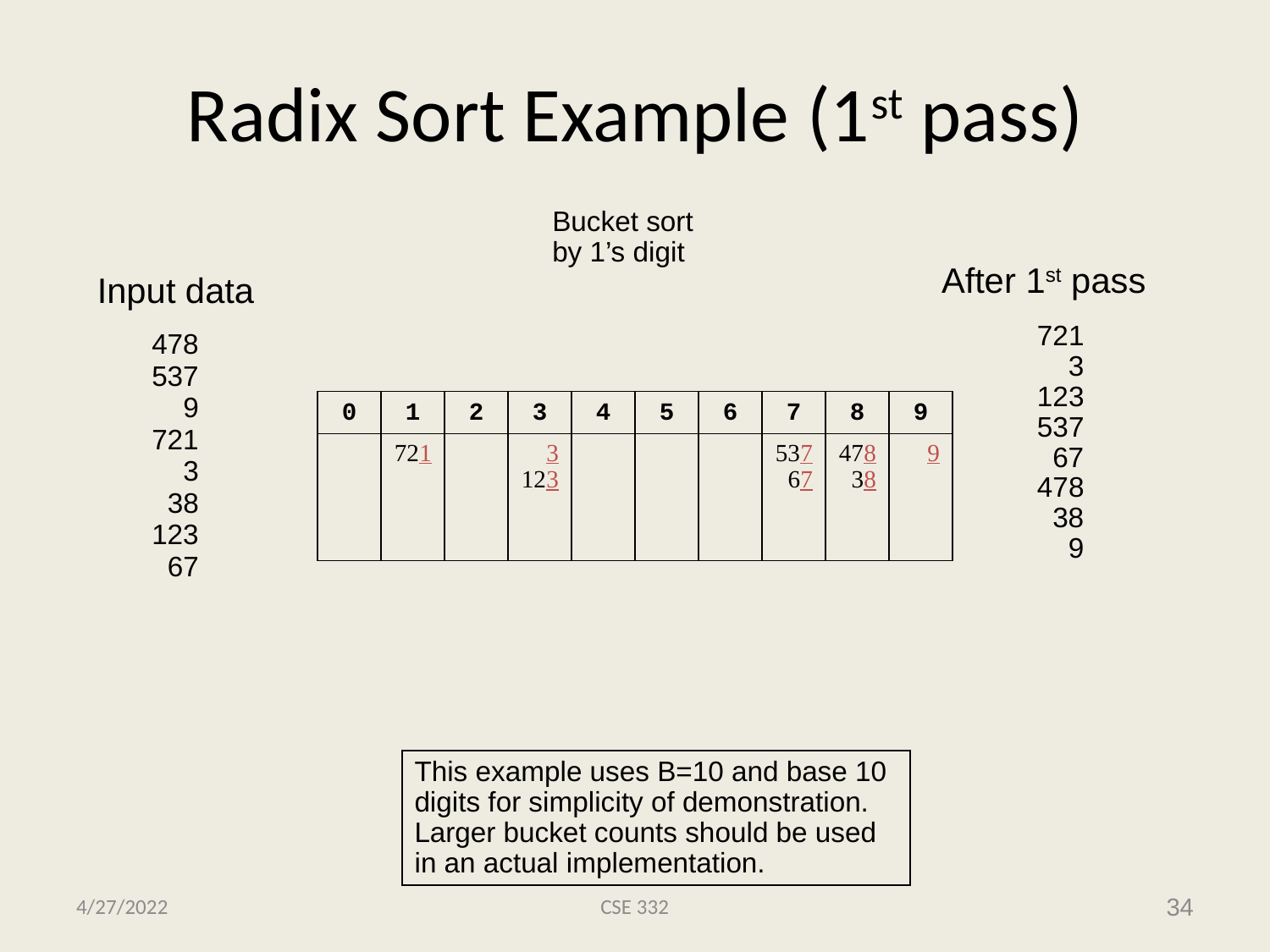

# Radix Sort Example (1st pass)
Bucket sort
by 1’s digit
After 1st pass
Input data
721
3
123
537
67
478
38
9
478
537
9
0
1
2
3
4
5
6
7
8
9
721

721

3
123

537
67
478
38
9
3
38
123
67
This example uses B=10 and base 10 digits for simplicity of demonstration.  Larger bucket counts should be used in an actual implementation.
4/27/2022
CSE 332
34